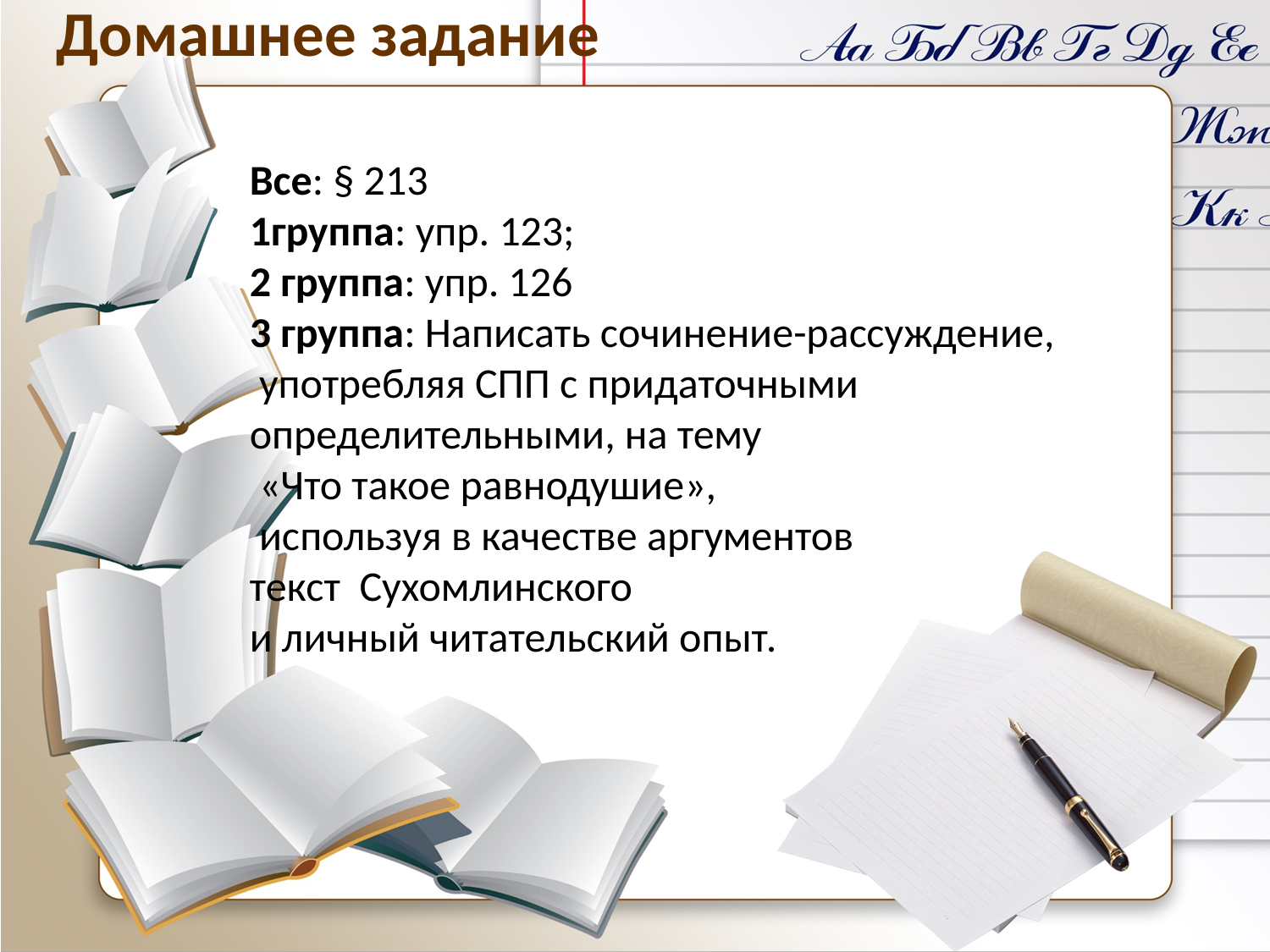

Домашнее задание
Все: § 213
1группа: упр. 123;
2 группа: упр. 126
3 группа: Написать сочинение-рассуждение,
 употребляя СПП с придаточными
определительными, на тему
 «Что такое равнодушие»,
 используя в качестве аргументов
текст  Сухомлинского
и личный читательский опыт.